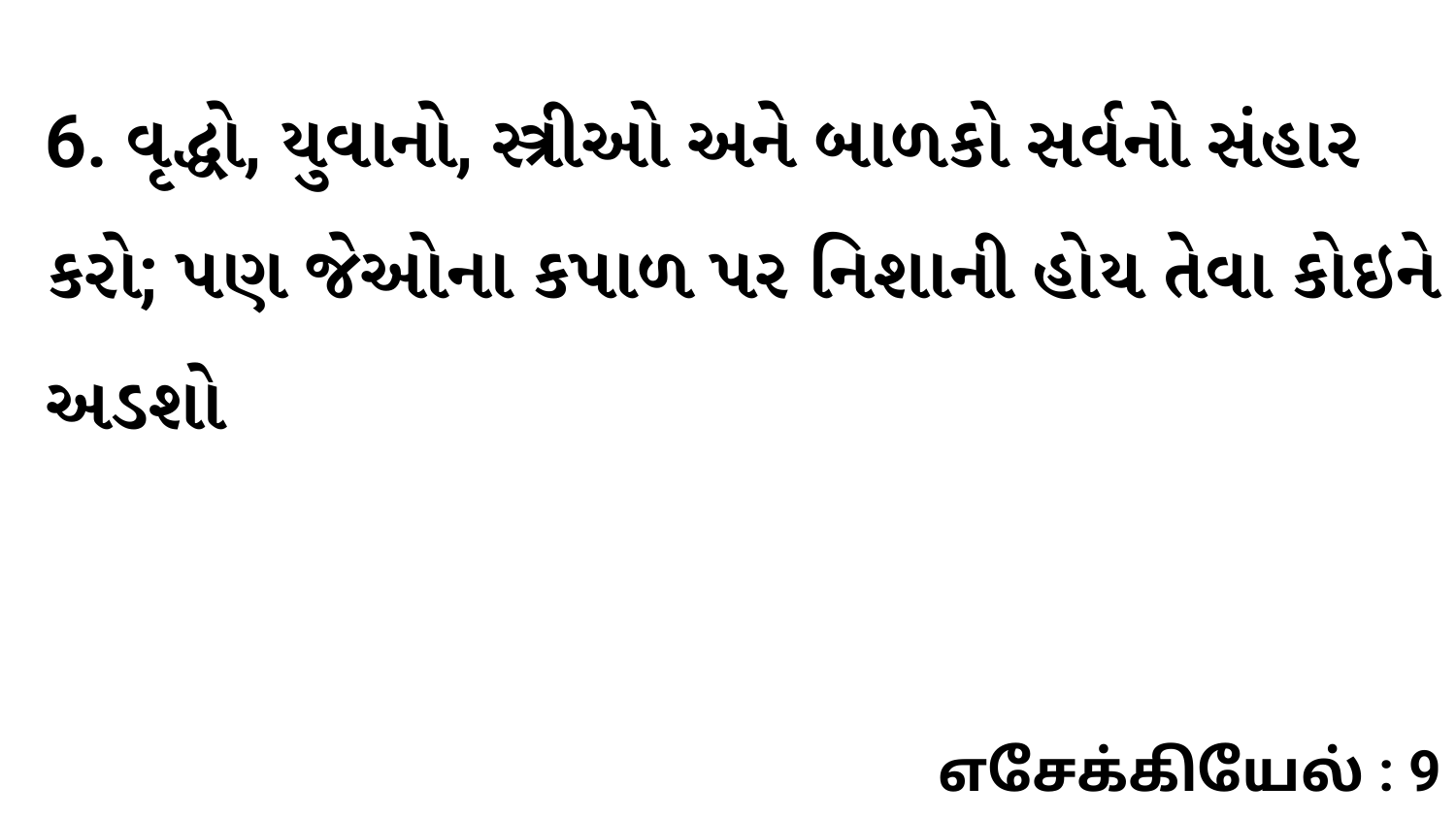

6. વૃદ્ધો, યુવાનો, સ્ત્રીઓ અને બાળકો સર્વનો સંહાર કરો; પણ જેઓના કપાળ પર નિશાની હોય તેવા કોઇને અડશો
எசேக்கியேல் : 9